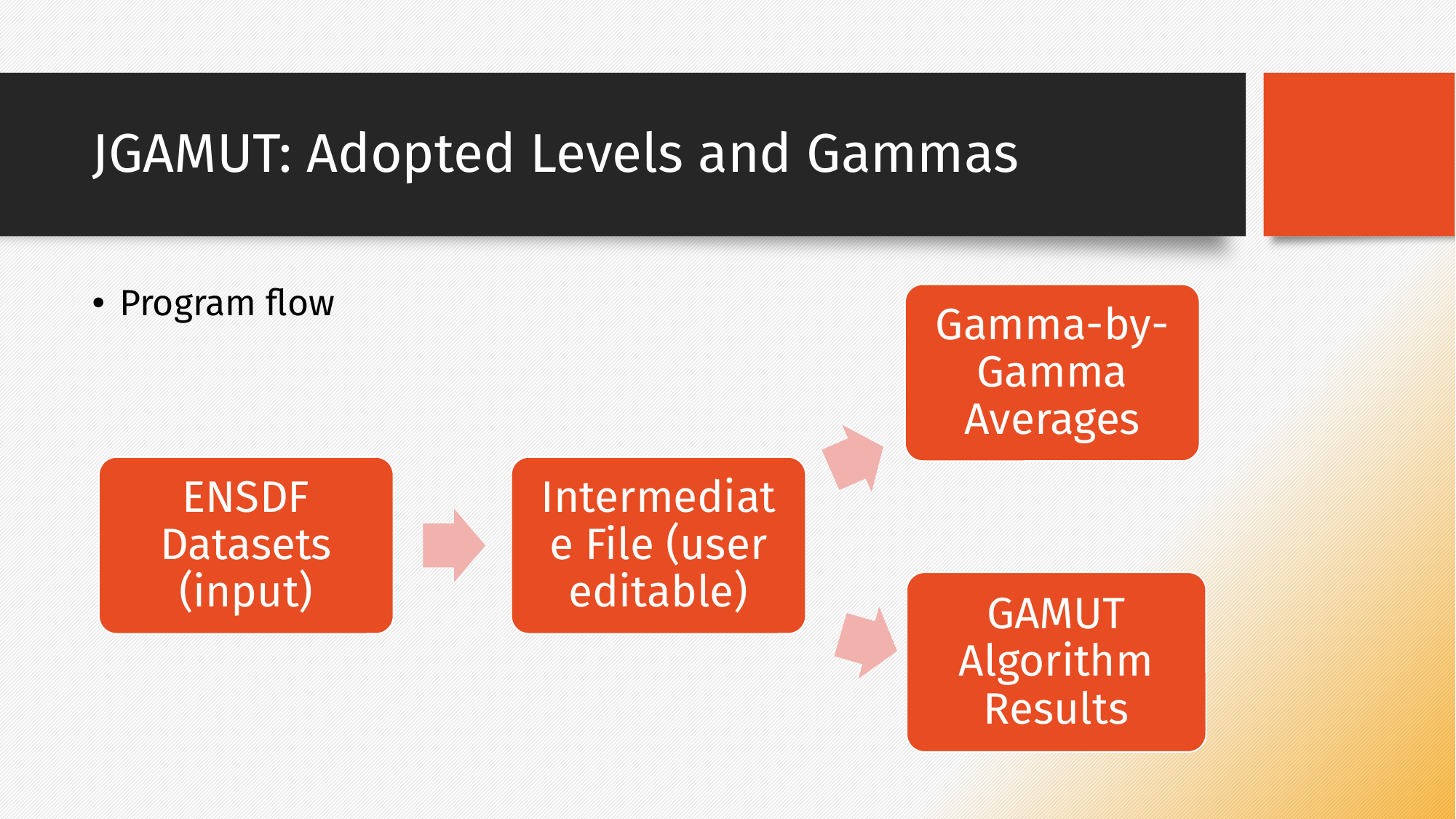

# JGAMUT: Adopted Levels and Gammas
Program flow
ENSDF Datasets (input)

Intermediate File (user editable)

Gamma-by-Gamma Averages

GAMUT Algorithm Results